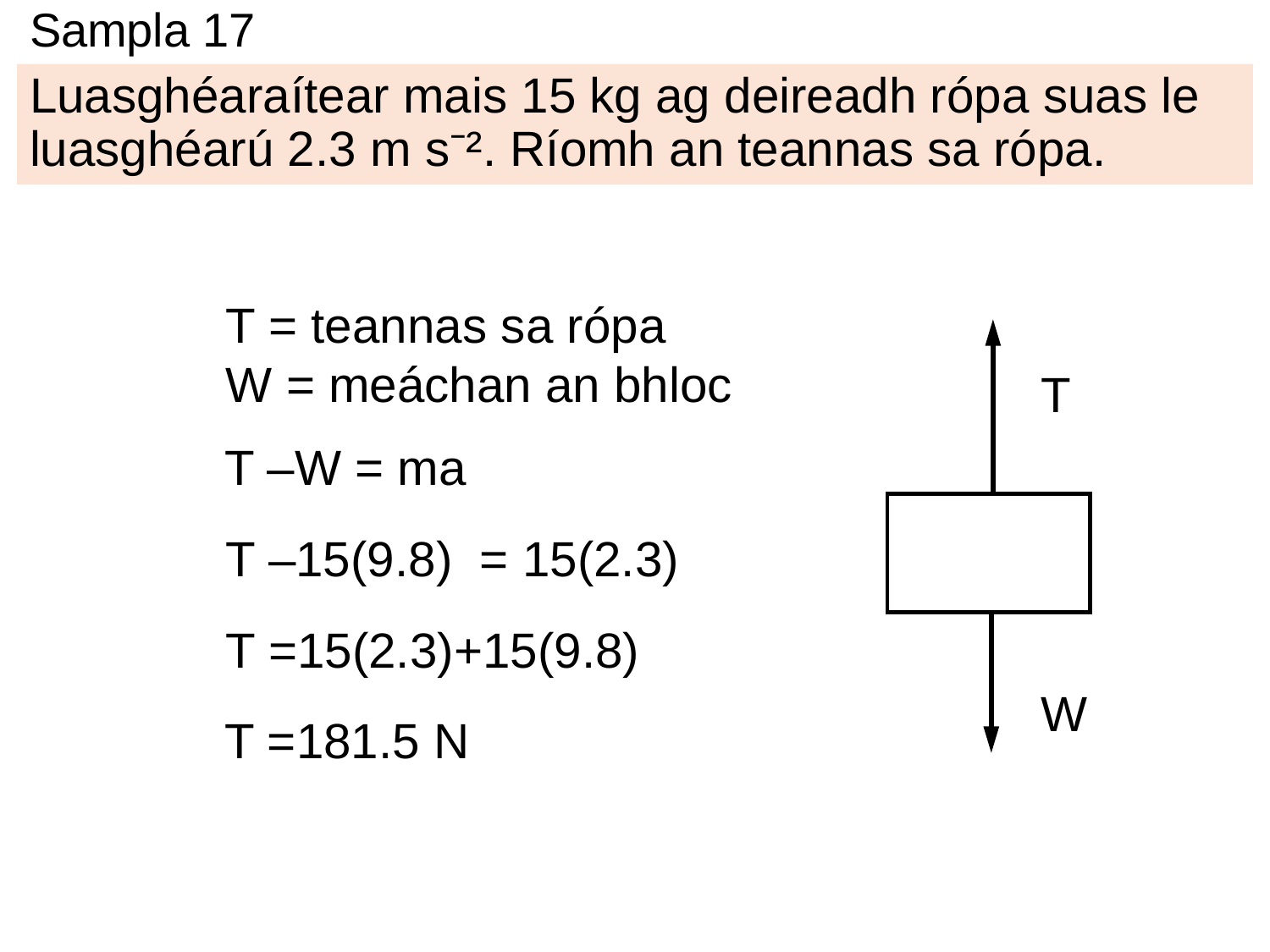

# Sampla 17
Luasghéaraítear mais 15 kg ag deireadh rópa suas le luasghéarú 2.3 m s⁻². Ríomh an teannas sa rópa.
T = teannas sa rópa
W = meáchan an bhloc
T
T –W = ma

T –15(9.8)  = 15(2.3)
T =15(2.3)+15(9.8)
W
T =181.5 N